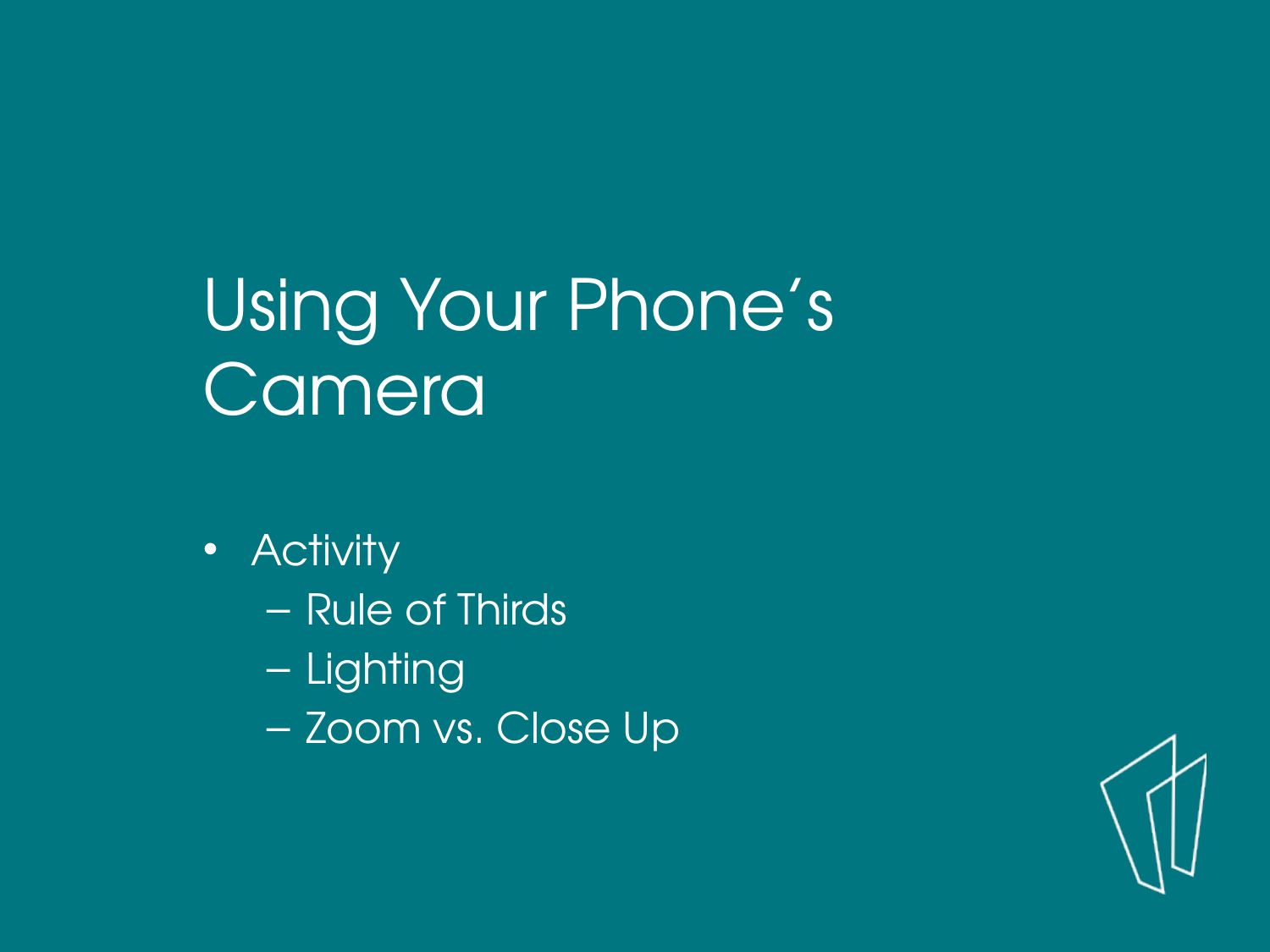

Using Your Phone’s Camera
Activity
Rule of Thirds
Lighting
Zoom vs. Close Up